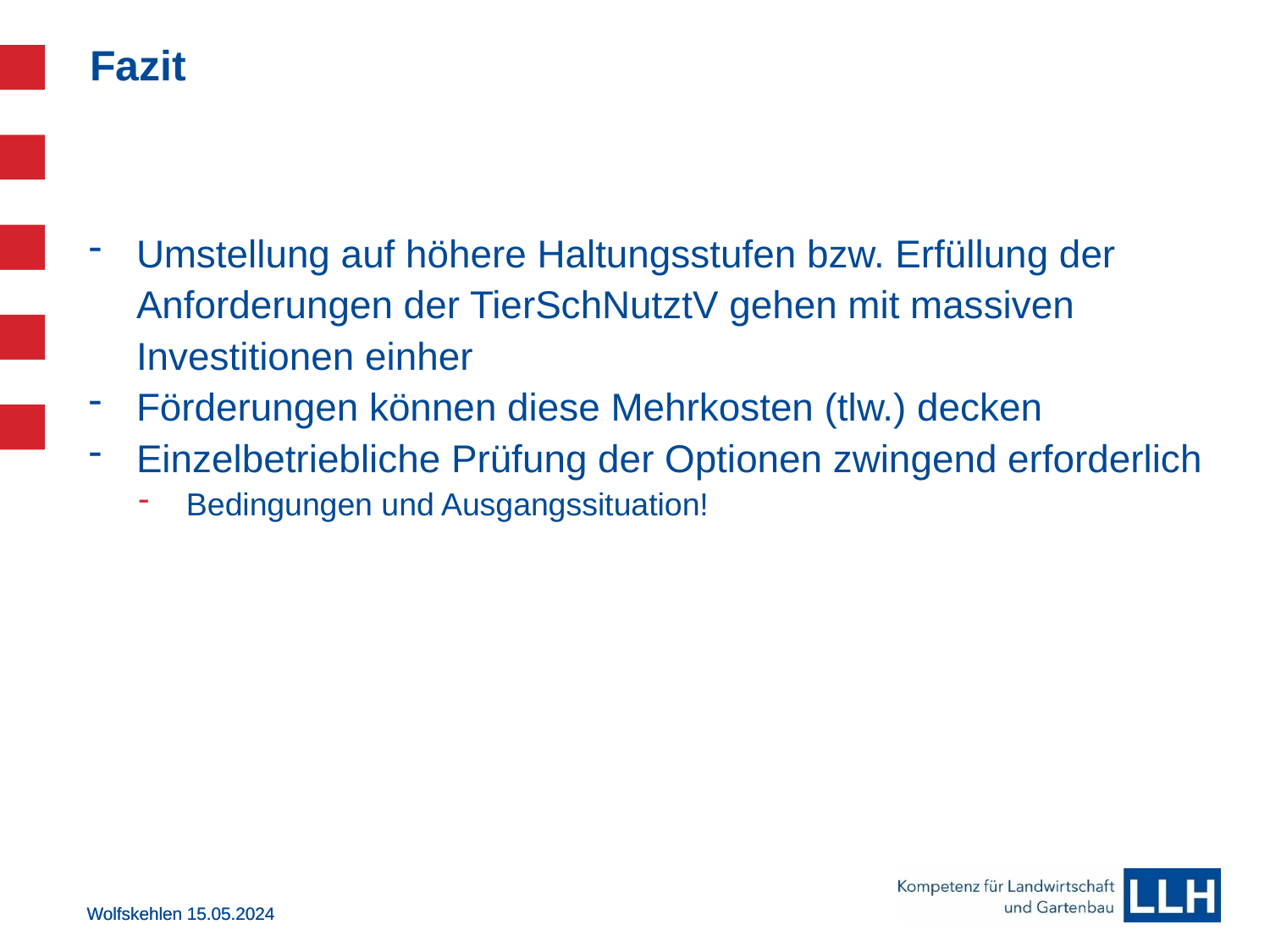

# Fazit
Umstellung auf höhere Haltungsstufen bzw. Erfüllung der Anforderungen der TierSchNutztV gehen mit massiven Investitionen einher
Förderungen können diese Mehrkosten (tlw.) decken
Einzelbetriebliche Prüfung der Optionen zwingend erforderlich
Bedingungen und Ausgangssituation!